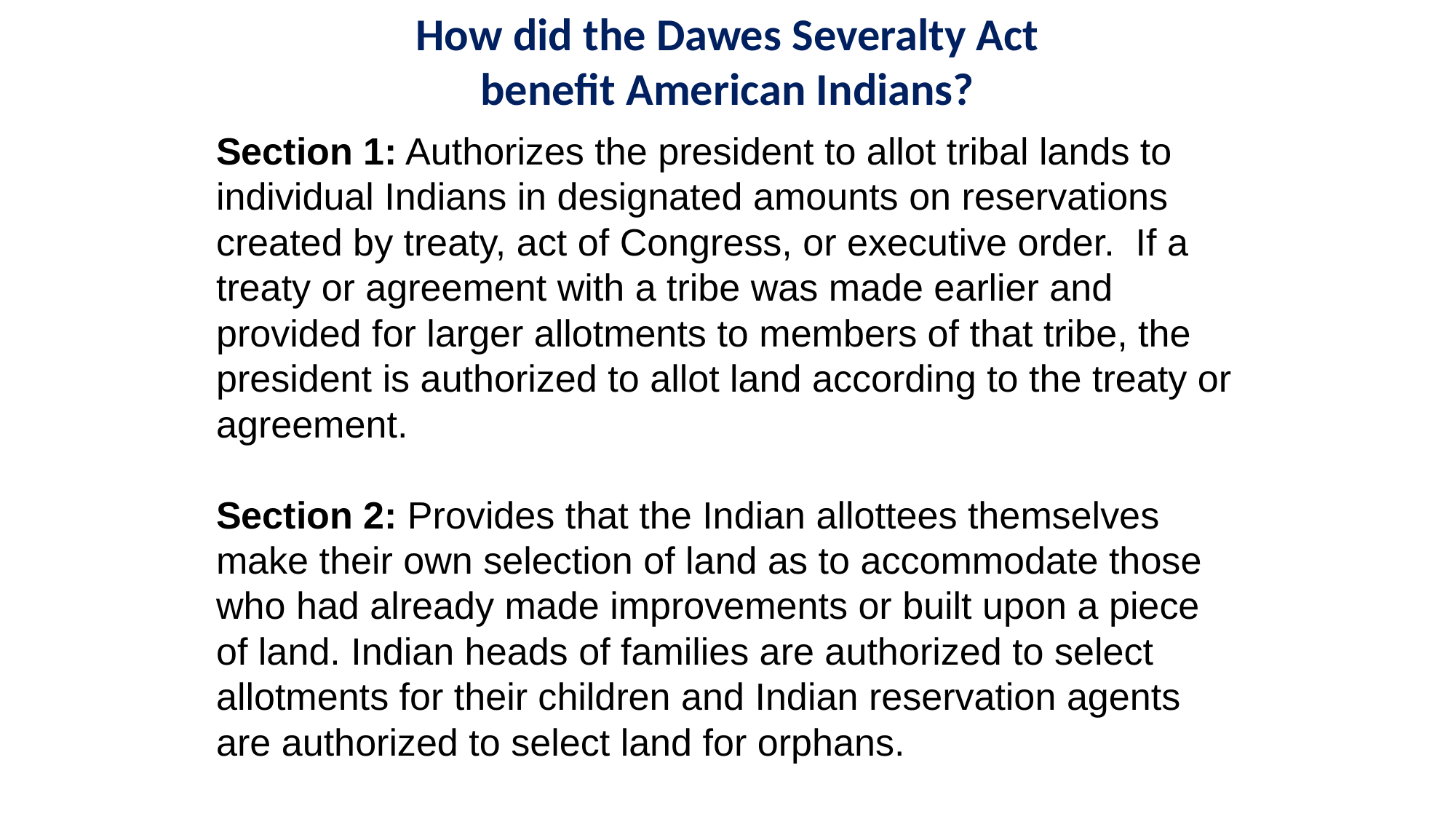

How did the Dawes Severalty Act
benefit American Indians?
Section 1: Authorizes the president to allot tribal lands to individual Indians in designated amounts on reservations created by treaty, act of Congress, or executive order.  If a treaty or agreement with a tribe was made earlier and provided for larger allotments to members of that tribe, the president is authorized to allot land according to the treaty or agreement.

Section 2: Provides that the Indian allottees themselves make their own selection of land as to accommodate those who had already made improvements or built upon a piece of land. Indian heads of families are authorized to select allotments for their children and Indian reservation agents are authorized to select land for orphans.